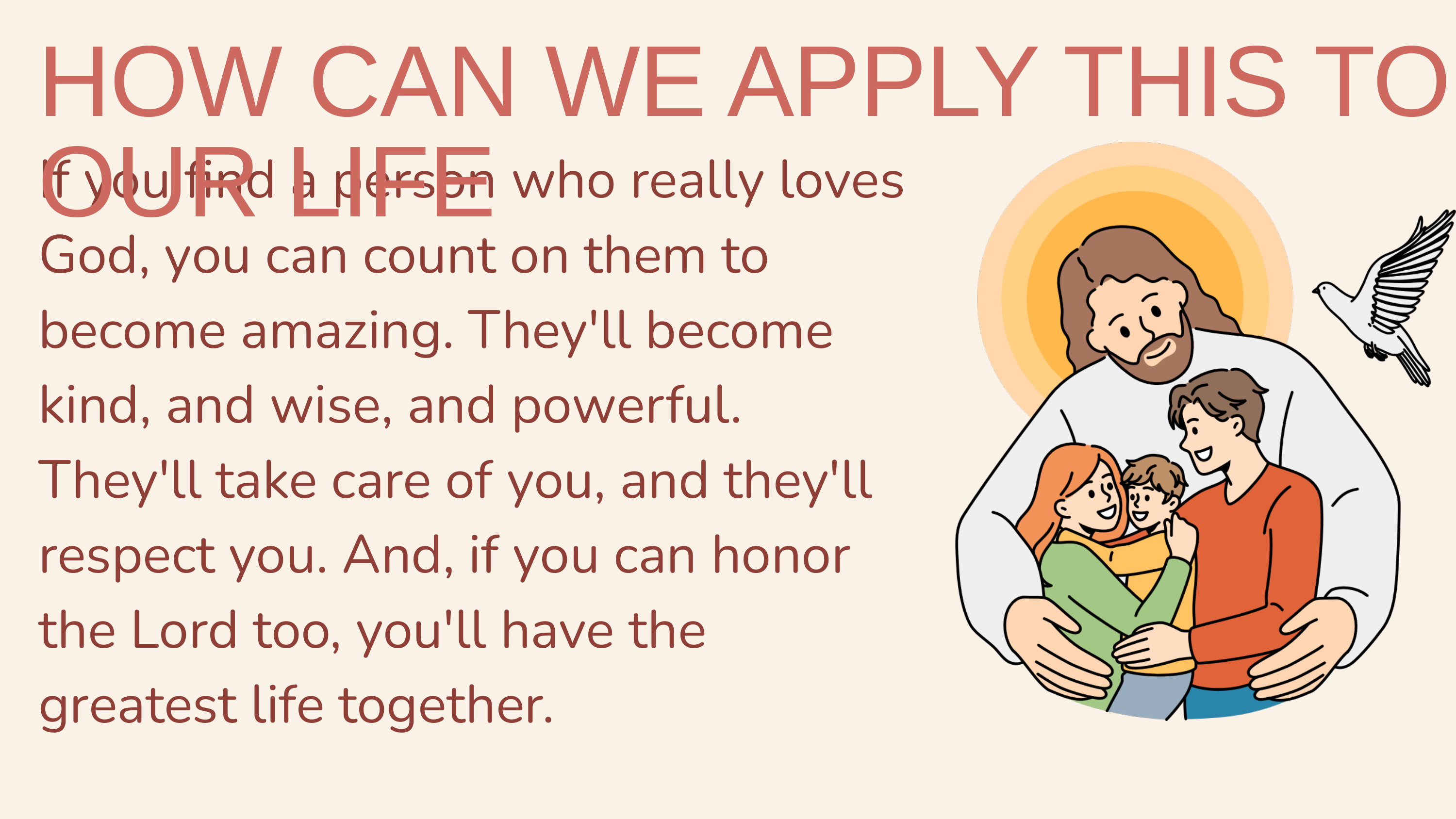

HOW CAN WE APPLY THIS TO OUR LIFE
If you find a person who really loves God, you can count on them to become amazing. They'll become kind, and wise, and powerful. They'll take care of you, and they'll respect you. And, if you can honor the Lord too, you'll have the greatest life together.